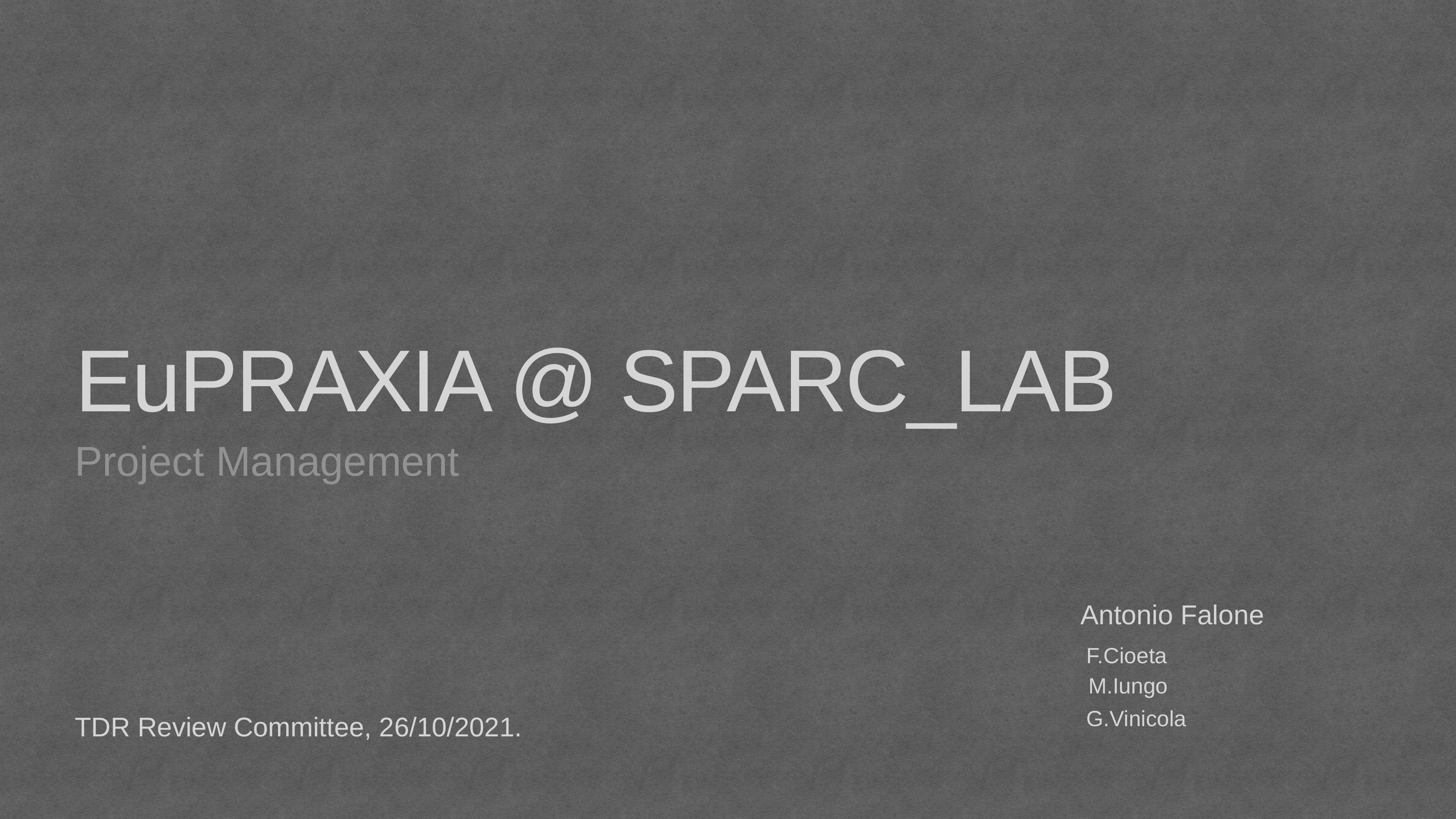

# EuPRAXIA @ SPARC_LAB
Project Management
Antonio Falone
F.Cioeta
M.Iungo
G.Vinicola
TDR Review Committee, 26/10/2021.